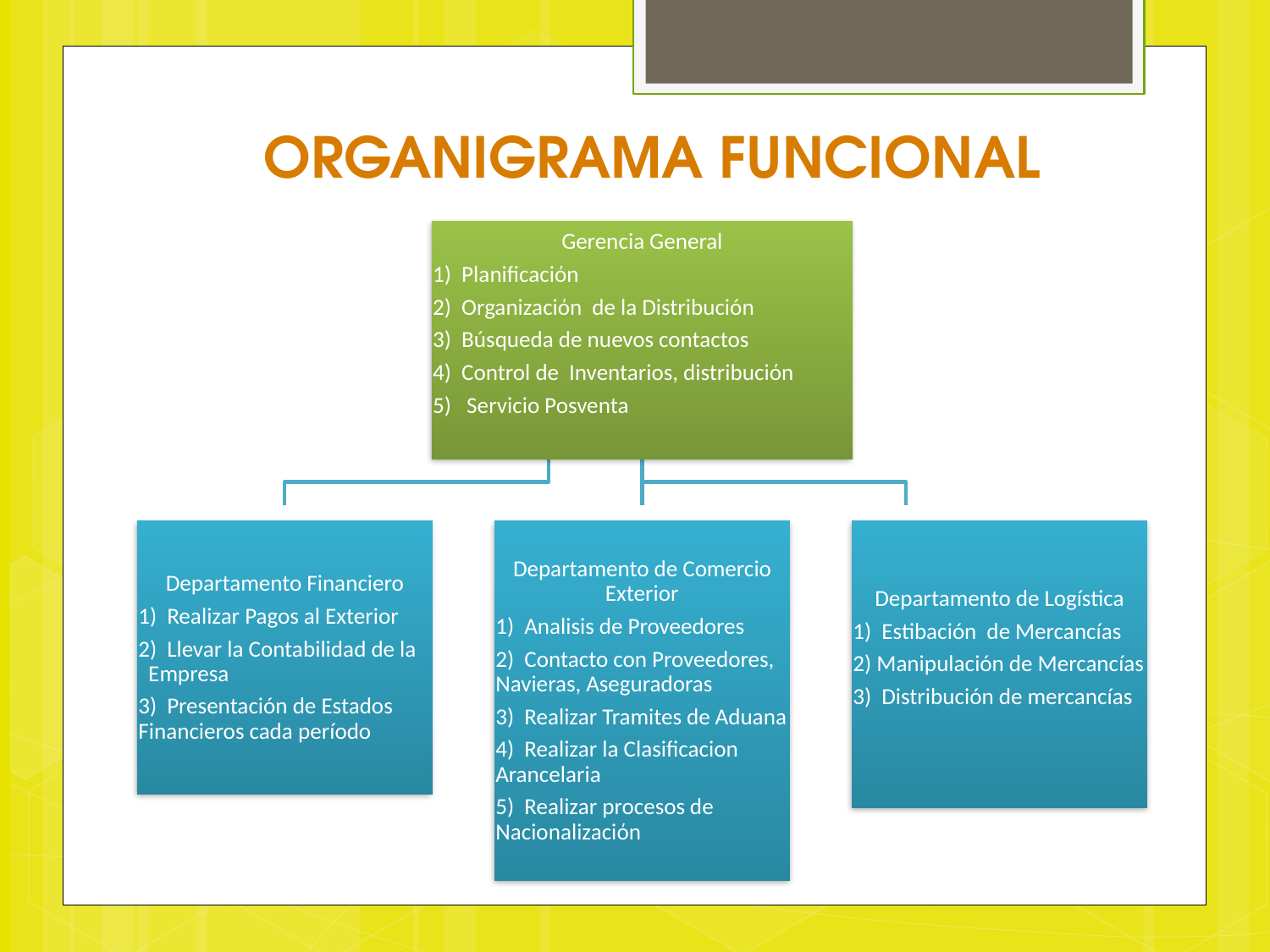

Organigrama funcional
Gerencia General
1)  Planificaciόn
2)  Organizaciόn  de la Distribución
3)  Búsqueda de nuevos contactos
4)  Control de  Inventarios, distribuciόn
5)   Servicio Posventa

Departamento Financiero
1)  Realizar Pagos al Exterior
2)  Llevar la Contabilidad de la     Empresa
3)  Presentación de Estados Financieros cada período
Departamento de Comercio Exterior
1)  Analisis de Proveedores
2)  Contacto con Proveedores, Navieras, Aseguradoras
3)  Realizar Tramites de Aduana
4)  Realizar la Clasificacion Arancelaria
5)  Realizar procesos de Nacionalizaciόn
Departamento de Logística
1)  Estibación  de Mercancías
2) Manipulación de Mercancías
3)  Distribución de mercancías